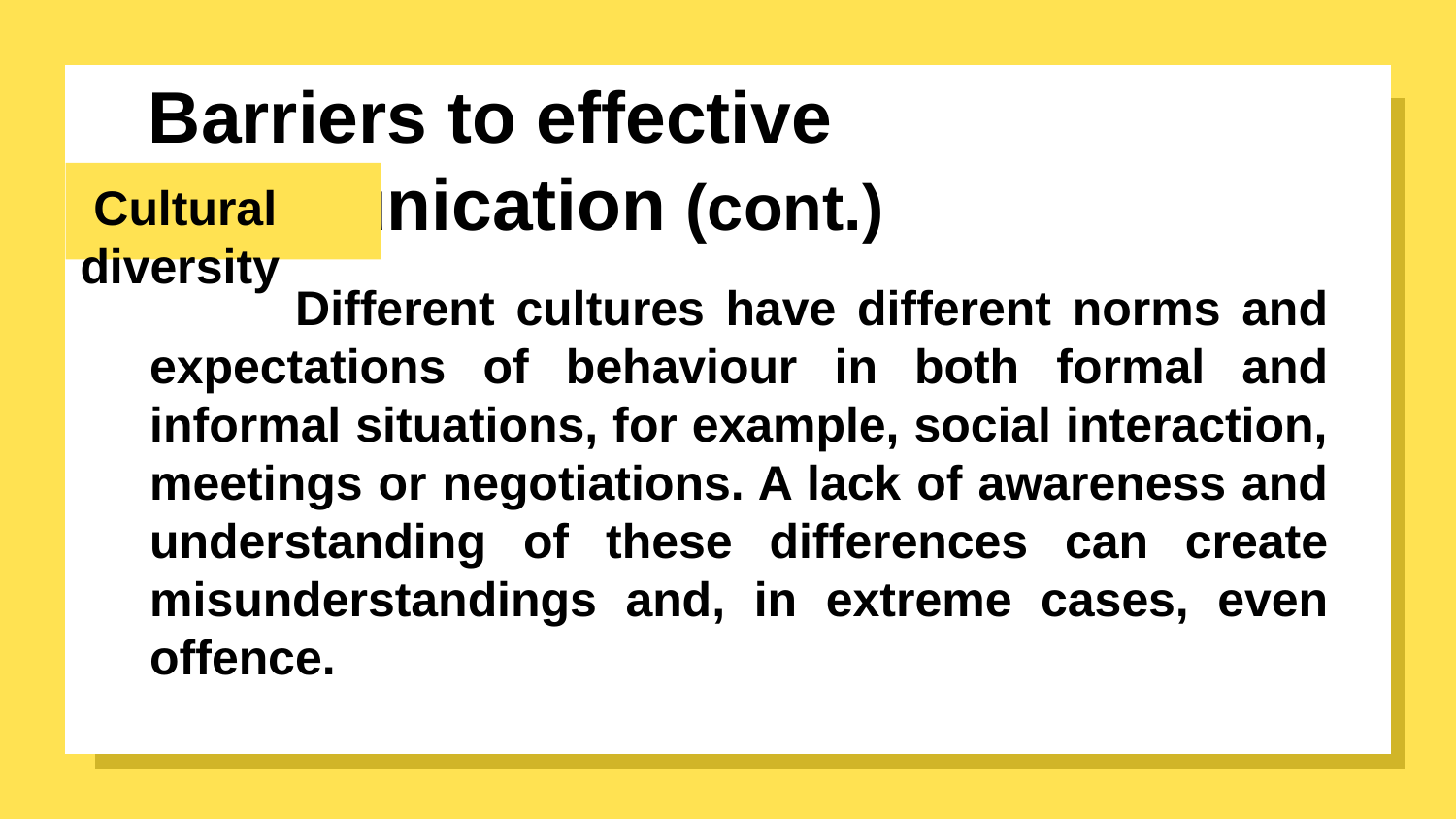

# Barriers to effective communication (cont.)
 Cultural diversity
	Different cultures have different norms and expectations of behaviour in both formal and informal situations, for example, social interaction, meetings or negotiations. A lack of awareness and understanding of these differences can create misunderstandings and, in extreme cases, even offence.